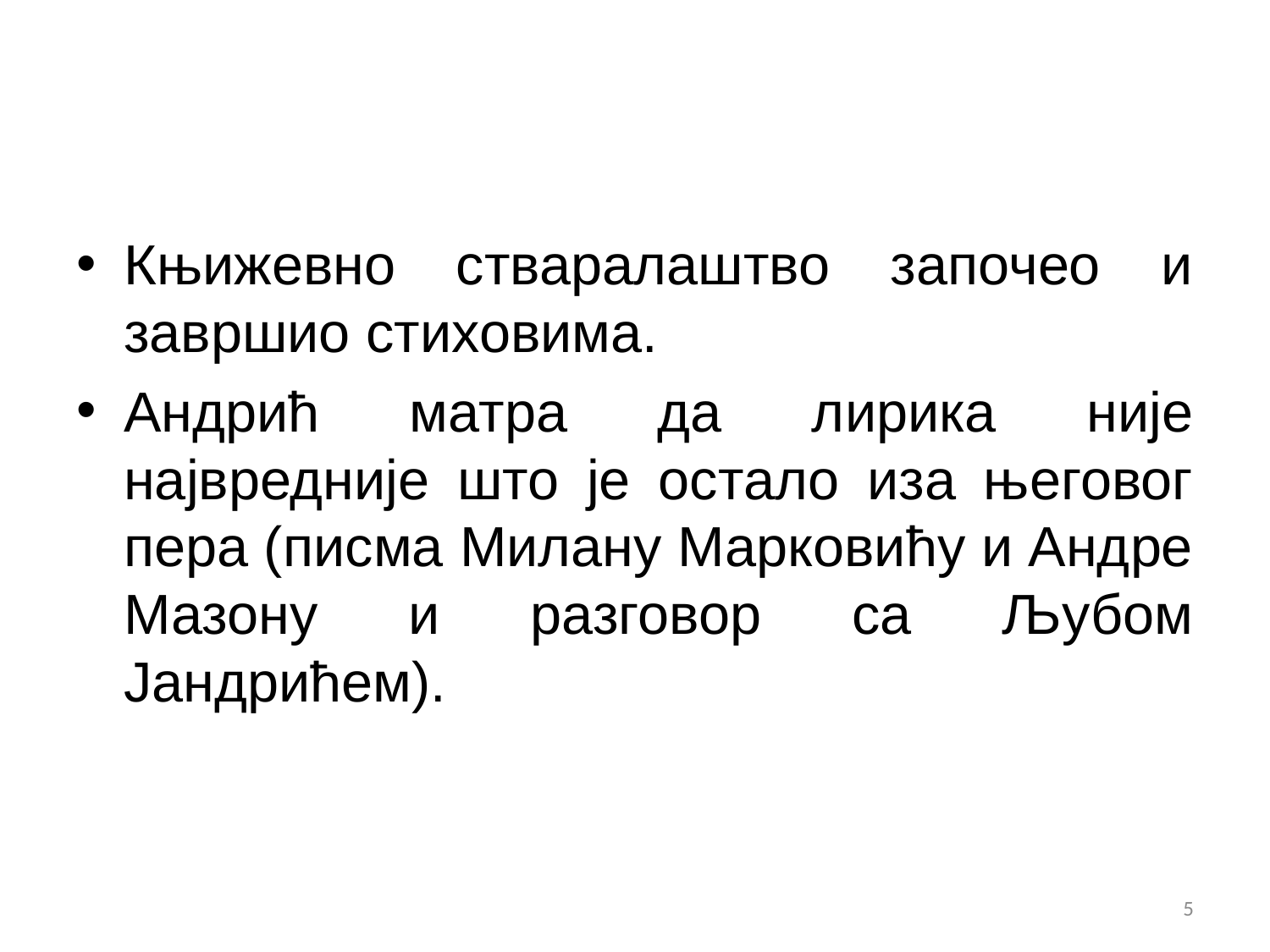

#
Књижевно стваралаштво започео и завршио стиховима.
Андрић матра да лирика није највредније што је остало иза његовог пера (писма Милану Марковићу и Андре Мазону и разговор са Љубом Јандрићем).
5